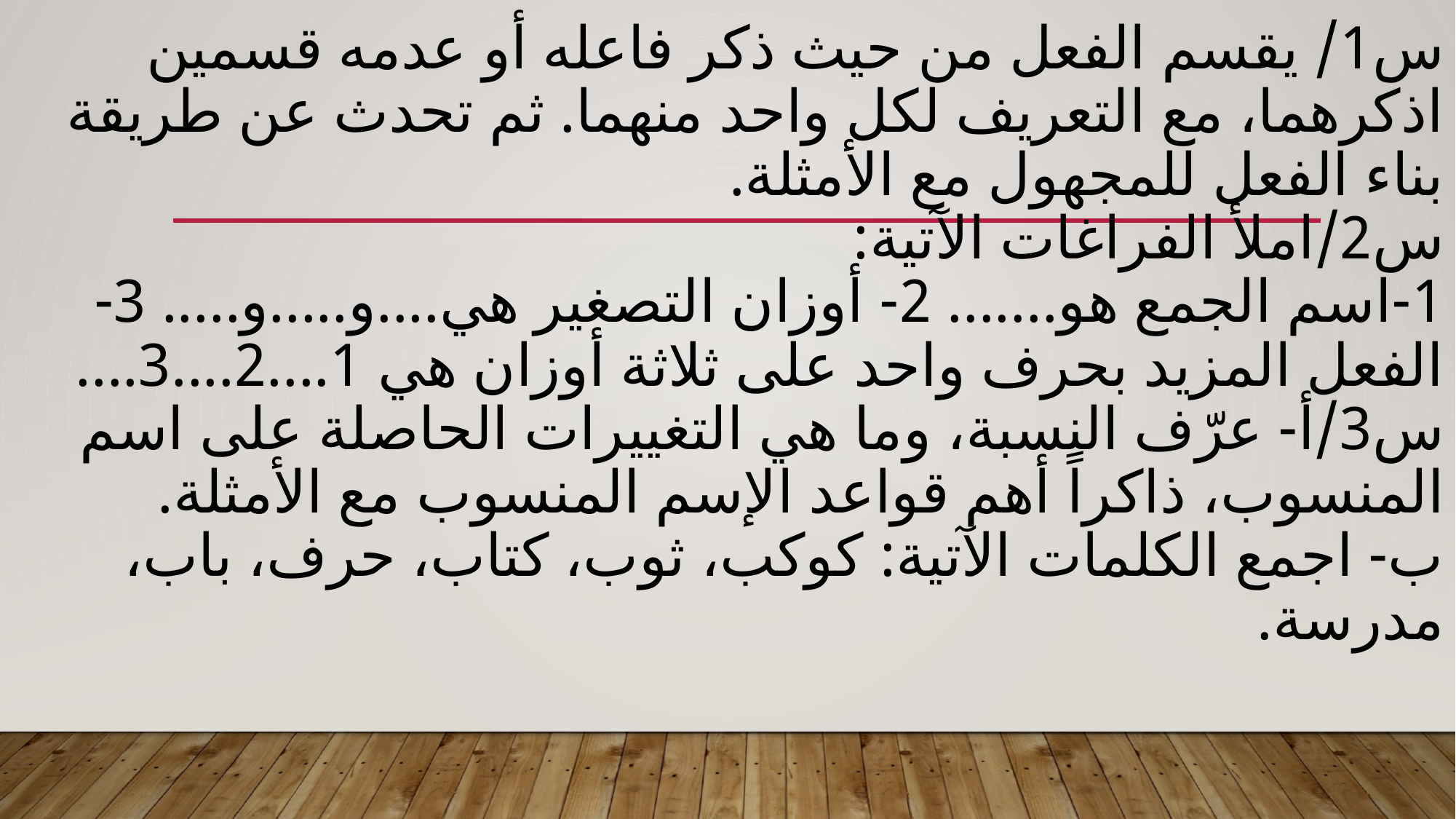

# س1/ يقسم الفعل من حيث ذكر فاعله أو عدمه قسمين اذكرهما، مع التعريف لكل واحد منهما. ثم تحدث عن طريقة بناء الفعل للمجهول مع الأمثلة. س2/املأ الفراغات الآتية: 1-اسم الجمع هو....... 2- أوزان التصغير هي....و.....و..... 3-الفعل المزيد بحرف واحد على ثلاثة أوزان هي 1....2....3.... س3/أ- عرّف النسبة، وما هي التغييرات الحاصلة على اسم المنسوب، ذاكراً أهم قواعد الإسم المنسوب مع الأمثلة. ب- اجمع الكلمات الآتية: كوكب، ثوب، كتاب، حرف، باب، مدرسة.